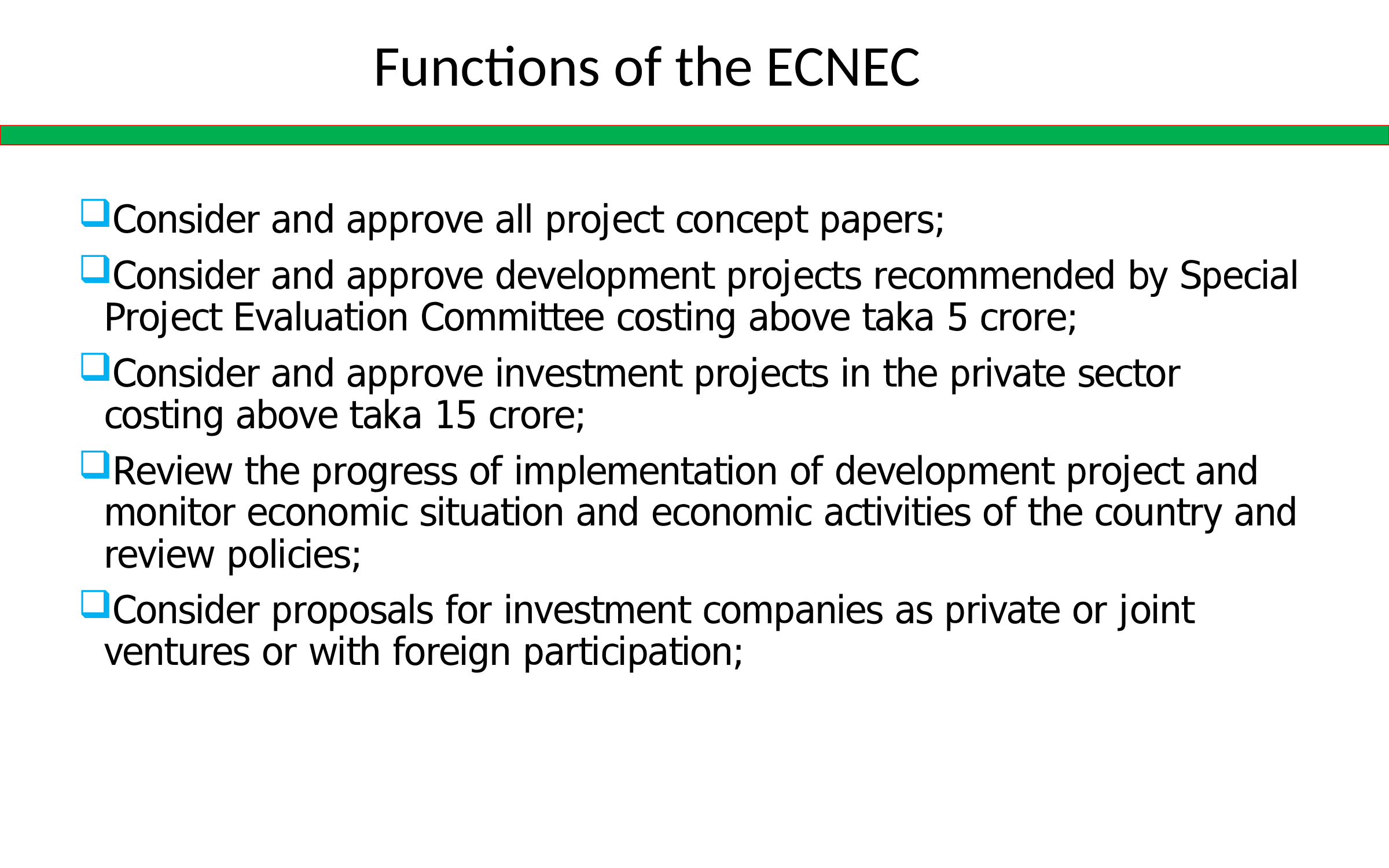

# Functions of the ECNEC

Consider and approve all project concept papers;
Consider and approve development projects recommended by Special Project Evaluation Committee costing above taka 5 crore;
Consider and approve investment projects in the private sector costing above taka 15 crore;
Review the progress of implementation of development project and  monitor economic situation and economic activities of the country and review policies;
Consider proposals for investment companies as private or joint ventures or with foreign participation;